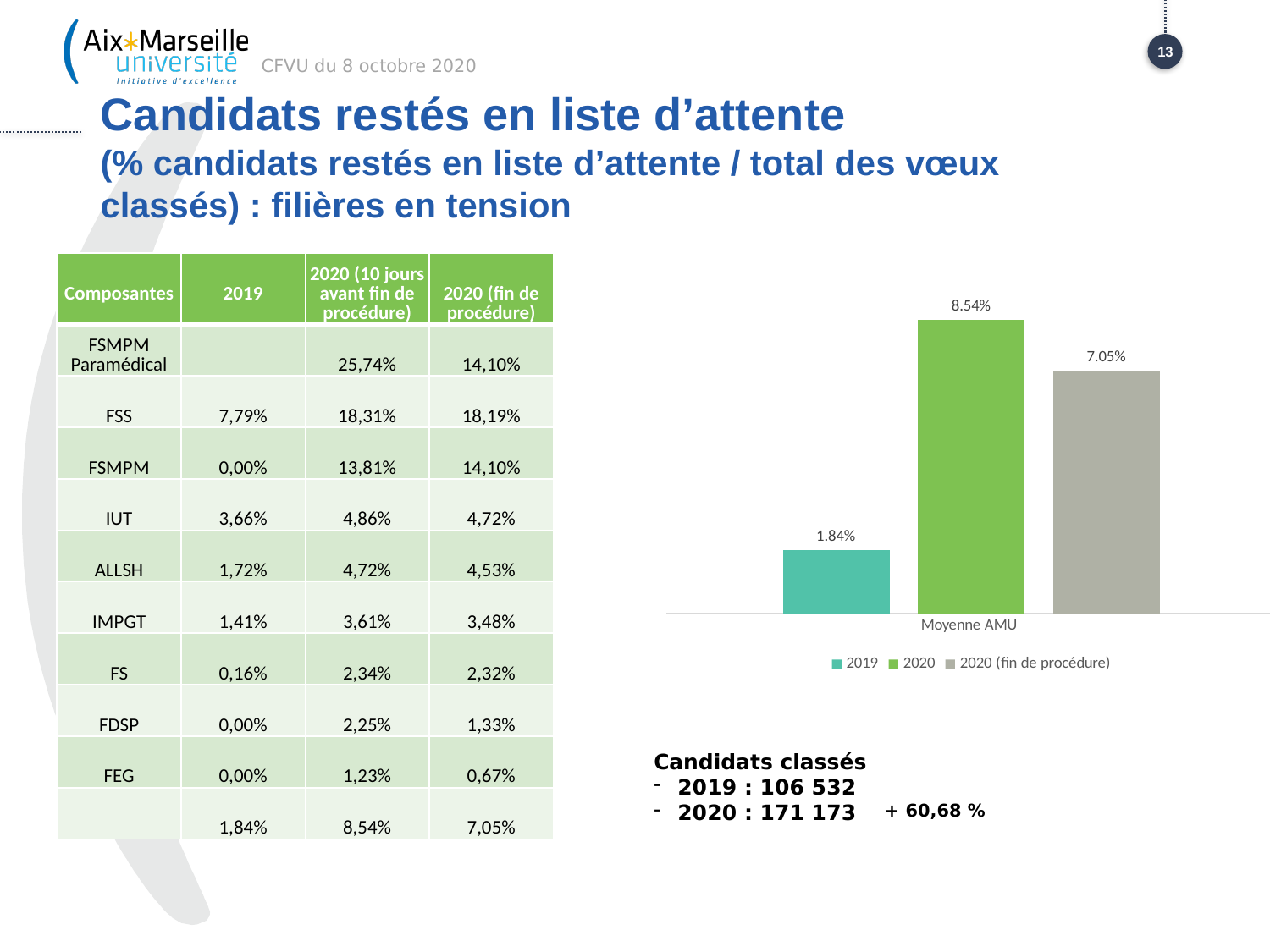

CFVU du 8 octobre 2020
13
# Candidats restés en liste d’attente (% candidats restés en liste d’attente / total des vœux classés) : filières en tension
| Composantes | 2019 | 2020 (10 jours avant fin de procédure) | 2020 (fin de procédure) |
| --- | --- | --- | --- |
| FSMPM Paramédical |  | 25,74% | 14,10% |
| FSS | 7,79% | 18,31% | 18,19% |
| FSMPM | 0,00% | 13,81% | 14,10% |
| IUT | 3,66% | 4,86% | 4,72% |
| ALLSH | 1,72% | 4,72% | 4,53% |
| IMPGT | 1,41% | 3,61% | 3,48% |
| FS | 0,16% | 2,34% | 2,32% |
| FDSP | 0,00% | 2,25% | 1,33% |
| FEG | 0,00% | 1,23% | 0,67% |
|  | 1,84% | 8,54% | 7,05% |

### Chart

| Category | 2019 | 2020 | 2020 (fin de procédure) |
|---|---|---|---|
| Moyenne AMU  | 0.018424999999999997 | 0.0854111111111111 | 0.07051094618785657 |
Candidats classés
2019 : 106 532
2020 : 171 173

+ 60,68 %